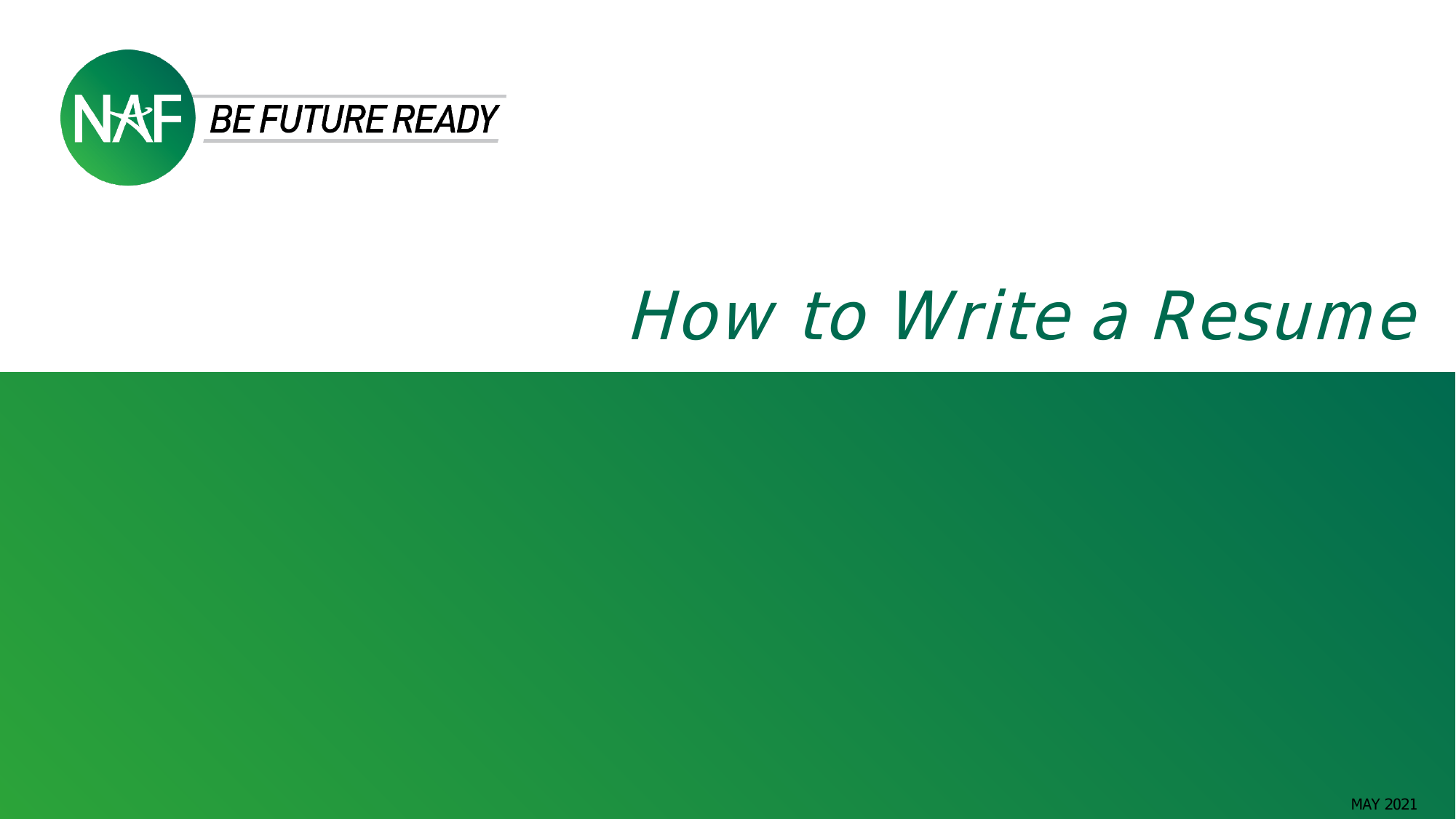

How to Write a Resume
MAY 2021